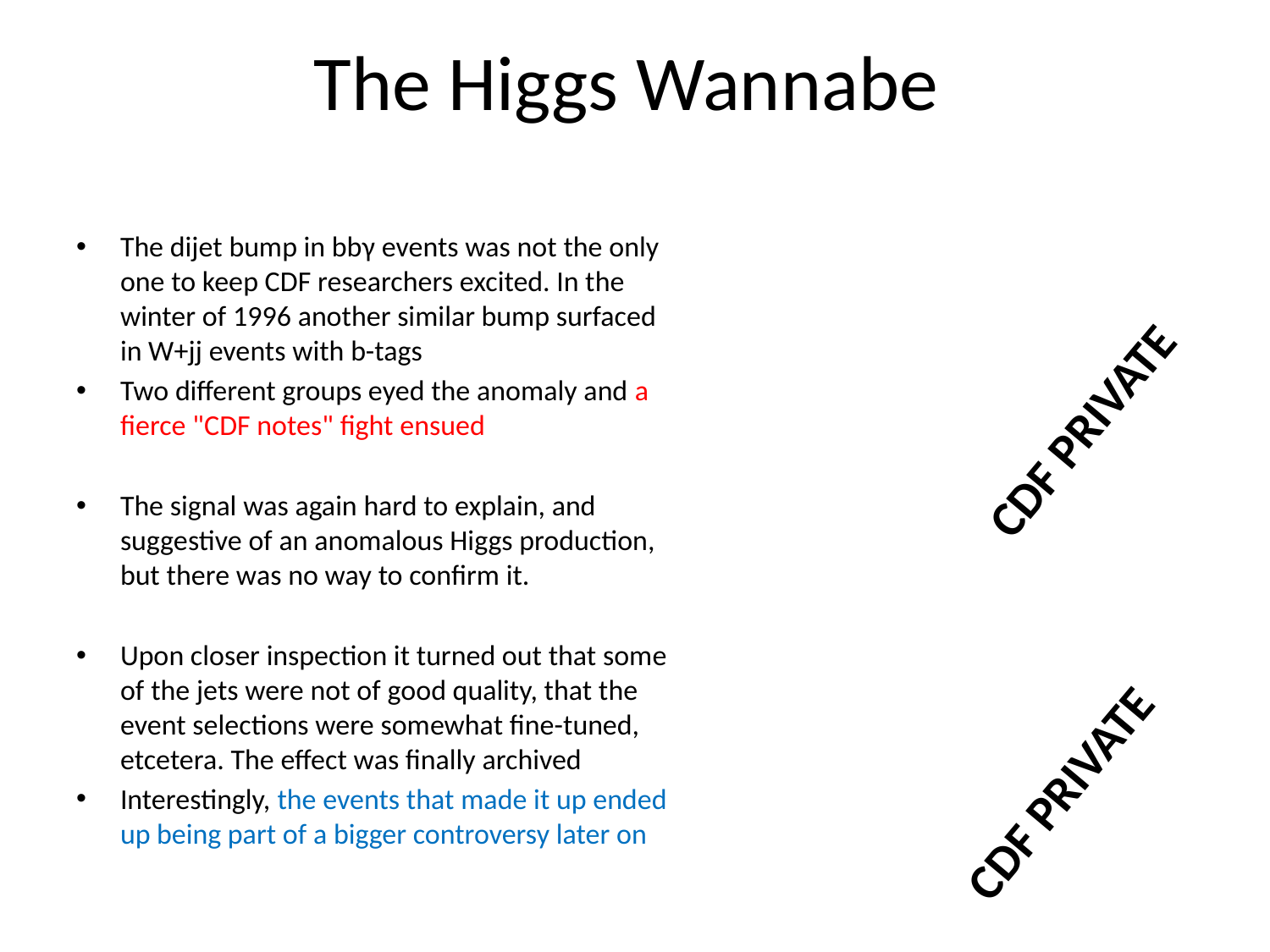

# The Higgs Wannabe
The dijet bump in bbγ events was not the only one to keep CDF researchers excited. In the winter of 1996 another similar bump surfaced in W+jj events with b-tags
Two different groups eyed the anomaly and a fierce "CDF notes" fight ensued

The signal was again hard to explain, and suggestive of an anomalous Higgs production, but there was no way to confirm it.

Upon closer inspection it turned out that some of the jets were not of good quality, that the event selections were somewhat fine-tuned, etcetera. The effect was finally archived
Interestingly, the events that made it up ended up being part of a bigger controversy later on
CDF PRIVATE
CDF PRIVATE